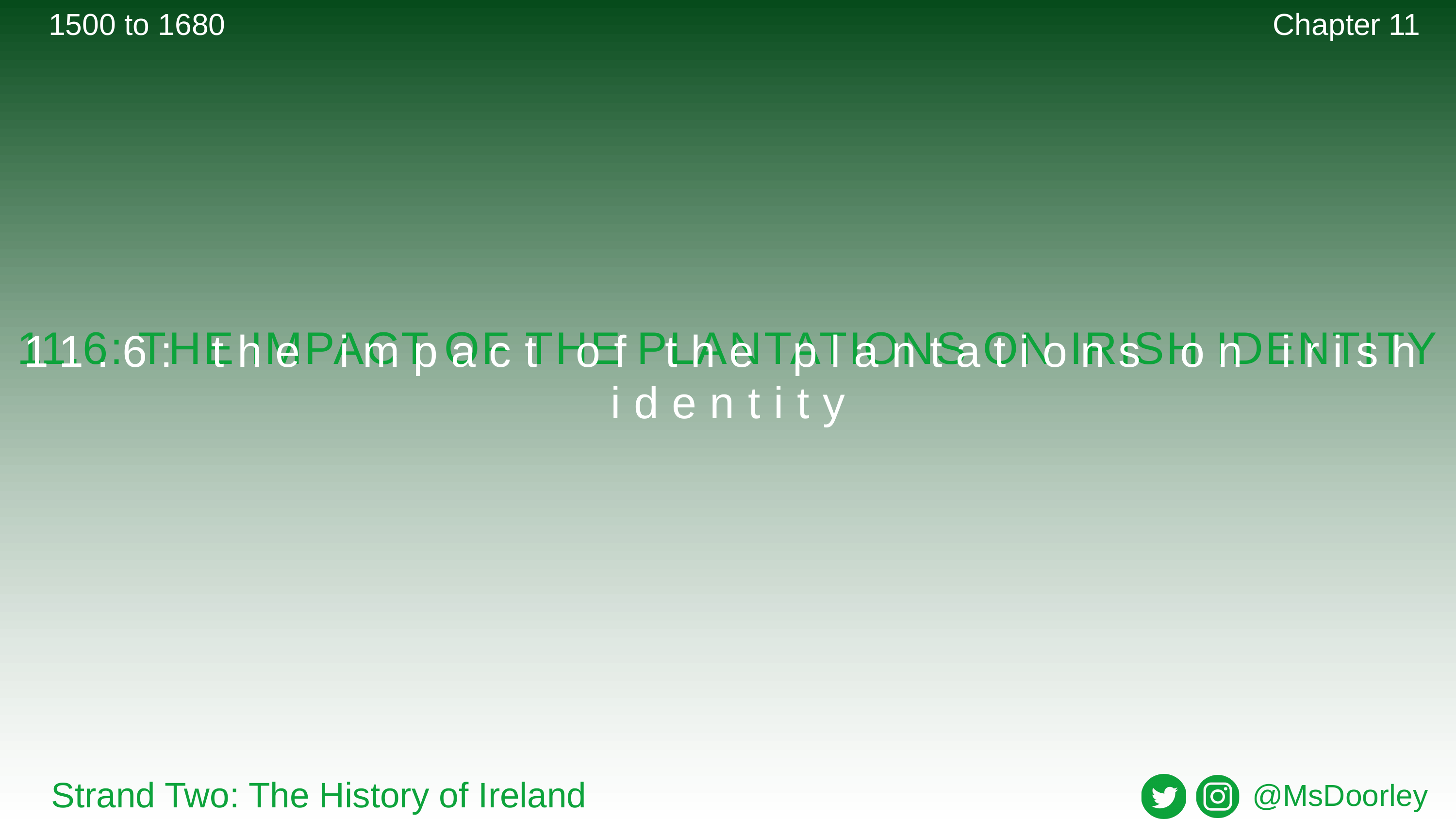

1500 to 1680
Chapter 11
11.6: THE IMPACT OF THE PLANTATIONS ON IRISH IDENTITY
11.6: the impact of the plantations on irish identity
Strand Two: The History of Ireland

@MsDoorley